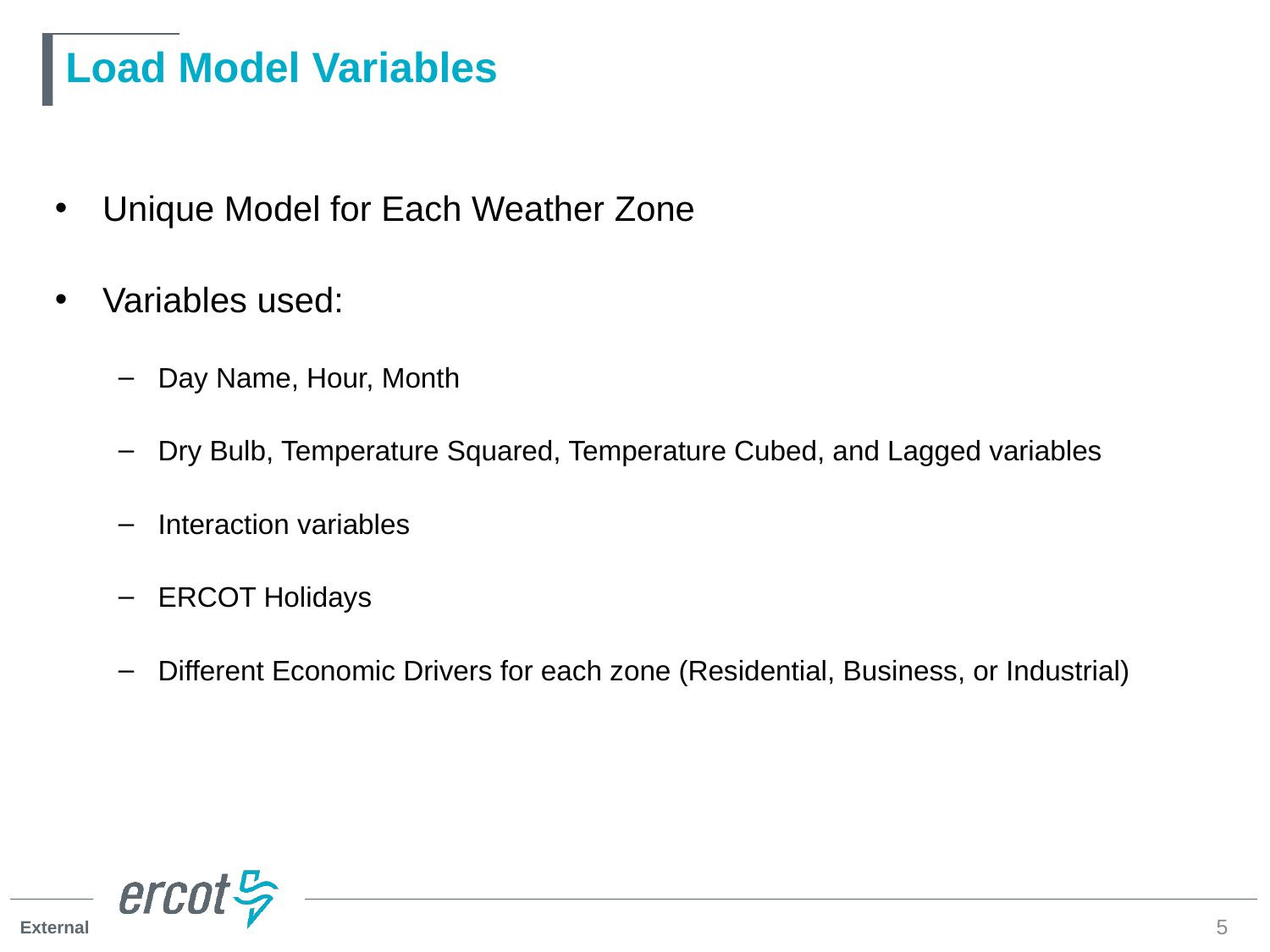

# Load Model Variables

Unique Model for Each Weather Zone
Variables used:
Day Name, Hour, Month
Dry Bulb, Temperature Squared, Temperature Cubed, and Lagged variables
Interaction variables
ERCOT Holidays
Different Economic Drivers for each zone (Residential, Business, or Industrial)

5